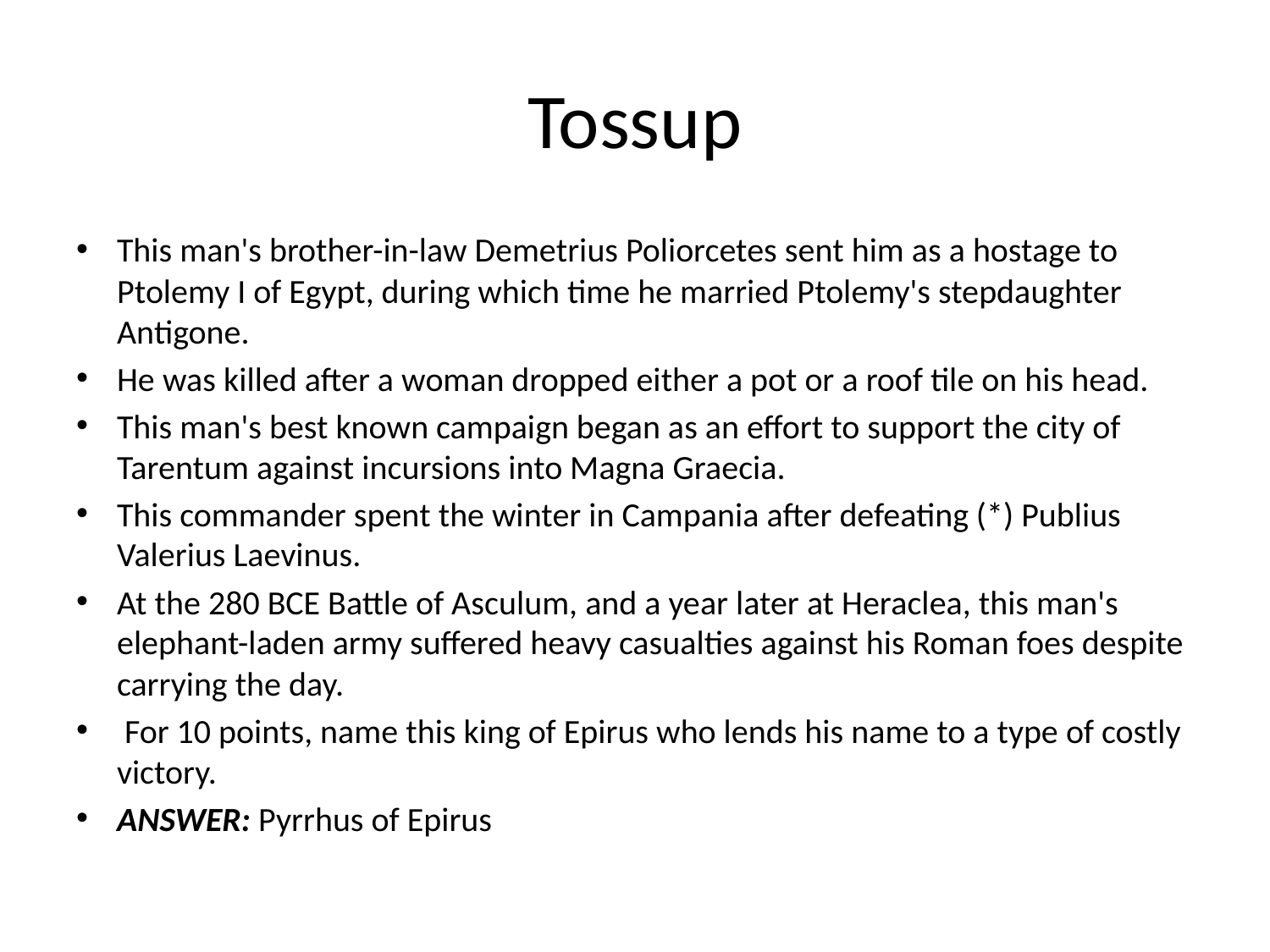

# Tossup
This man's brother-in-law Demetrius Poliorcetes sent him as a hostage to Ptolemy I of Egypt, during which time he married Ptolemy's stepdaughter Antigone.
He was killed after a woman dropped either a pot or a roof tile on his head.
This man's best known campaign began as an effort to support the city of Tarentum against incursions into Magna Graecia.
This commander spent the winter in Campania after defeating (*) Publius Valerius Laevinus.
At the 280 BCE Battle of Asculum, and a year later at Heraclea, this man's elephant-laden army suffered heavy casualties against his Roman foes despite carrying the day.
 For 10 points, name this king of Epirus who lends his name to a type of costly victory.
ANSWER: Pyrrhus of Epirus